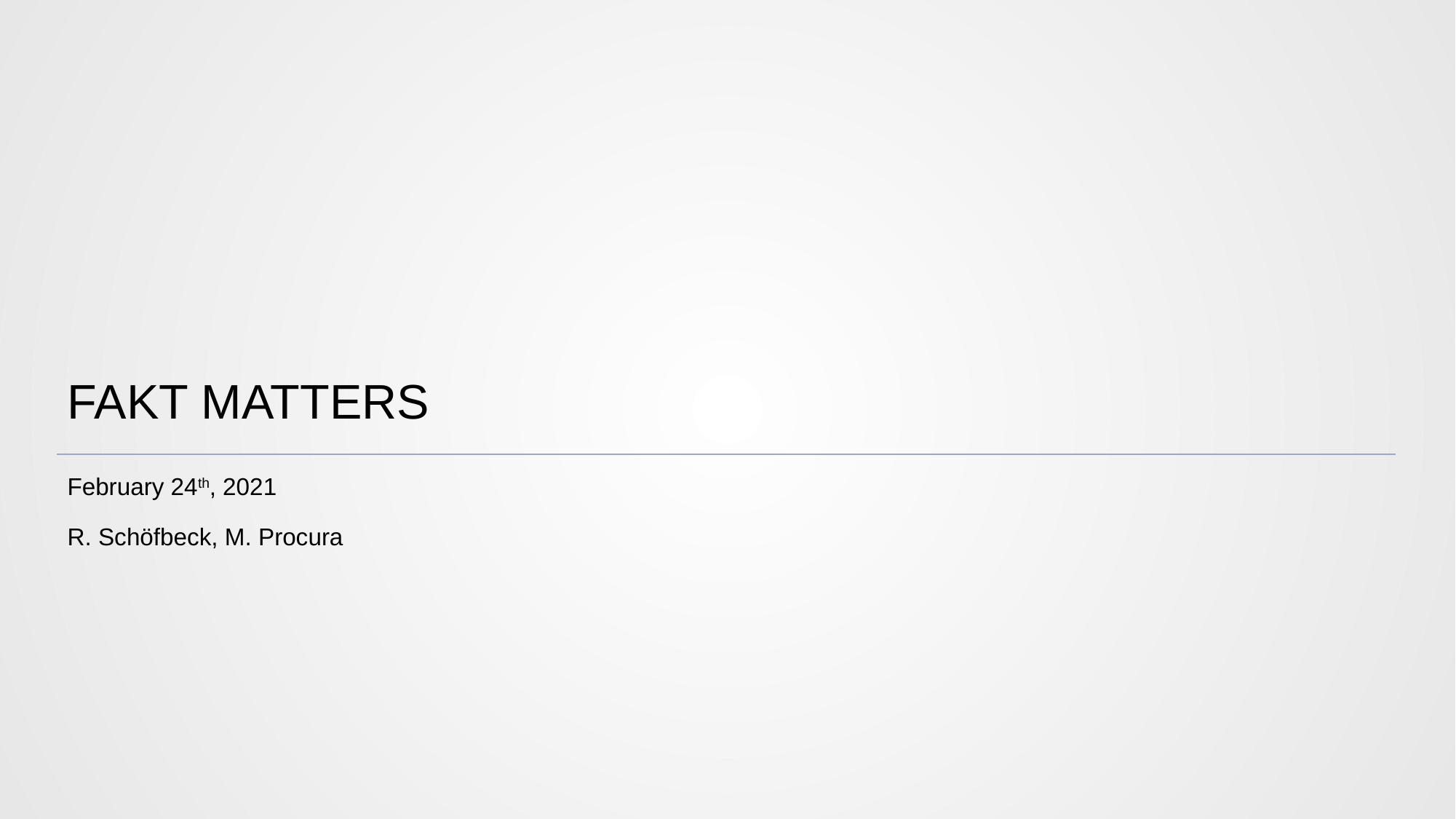

# FAKT matters
February 24th, 2021
R. Schöfbeck, M. Procura